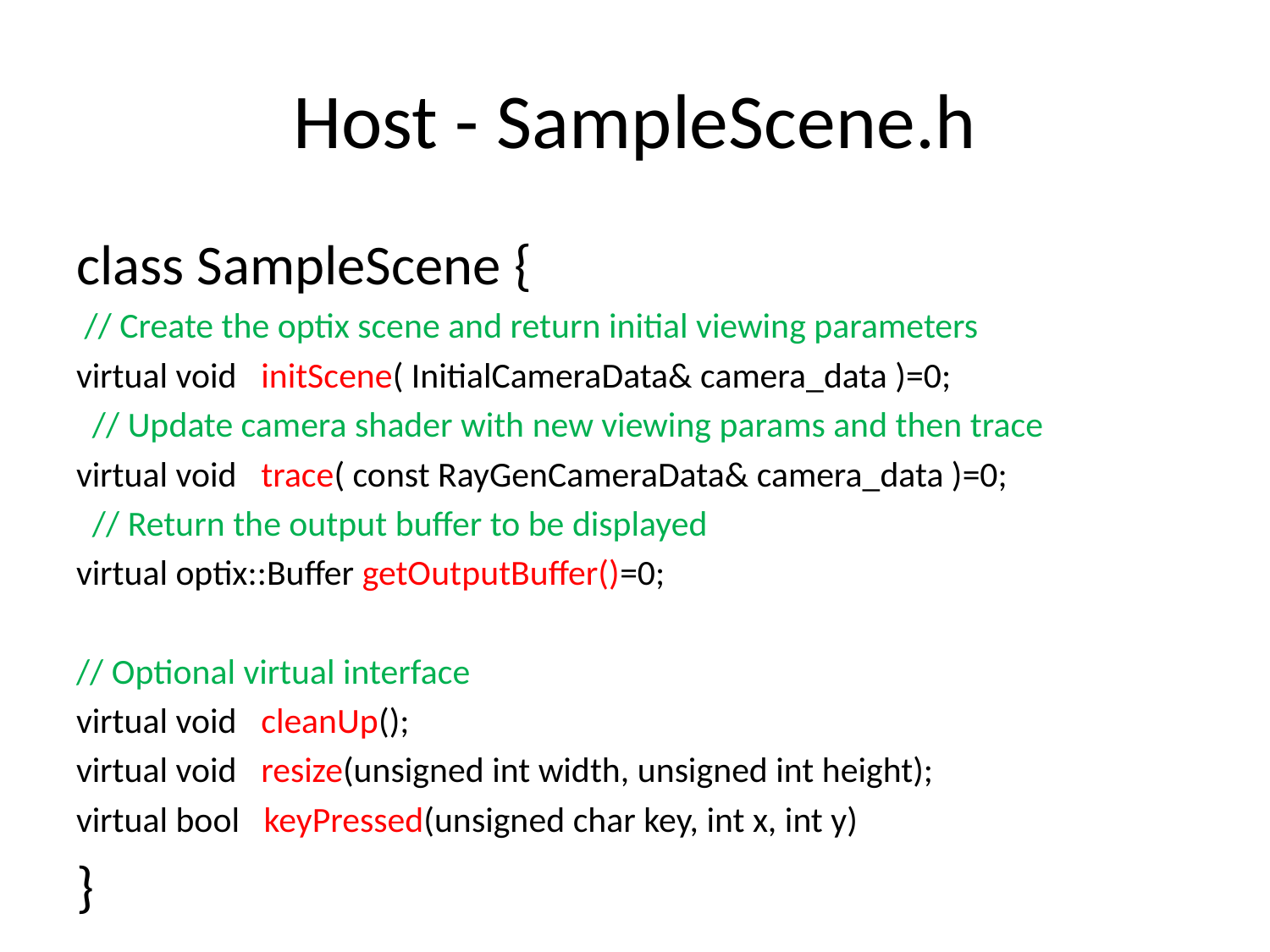

# Host - SampleScene.h
class SampleScene {
 // Create the optix scene and return initial viewing parameters
virtual void   initScene( InitialCameraData& camera_data )=0;
  // Update camera shader with new viewing params and then trace
virtual void   trace( const RayGenCameraData& camera_data )=0;
  // Return the output buffer to be displayed
virtual optix::Buffer getOutputBuffer()=0;

// Optional virtual interface
virtual void   cleanUp();
virtual void   resize(unsigned int width, unsigned int height);
virtual bool   keyPressed(unsigned char key, int x, int y)
}